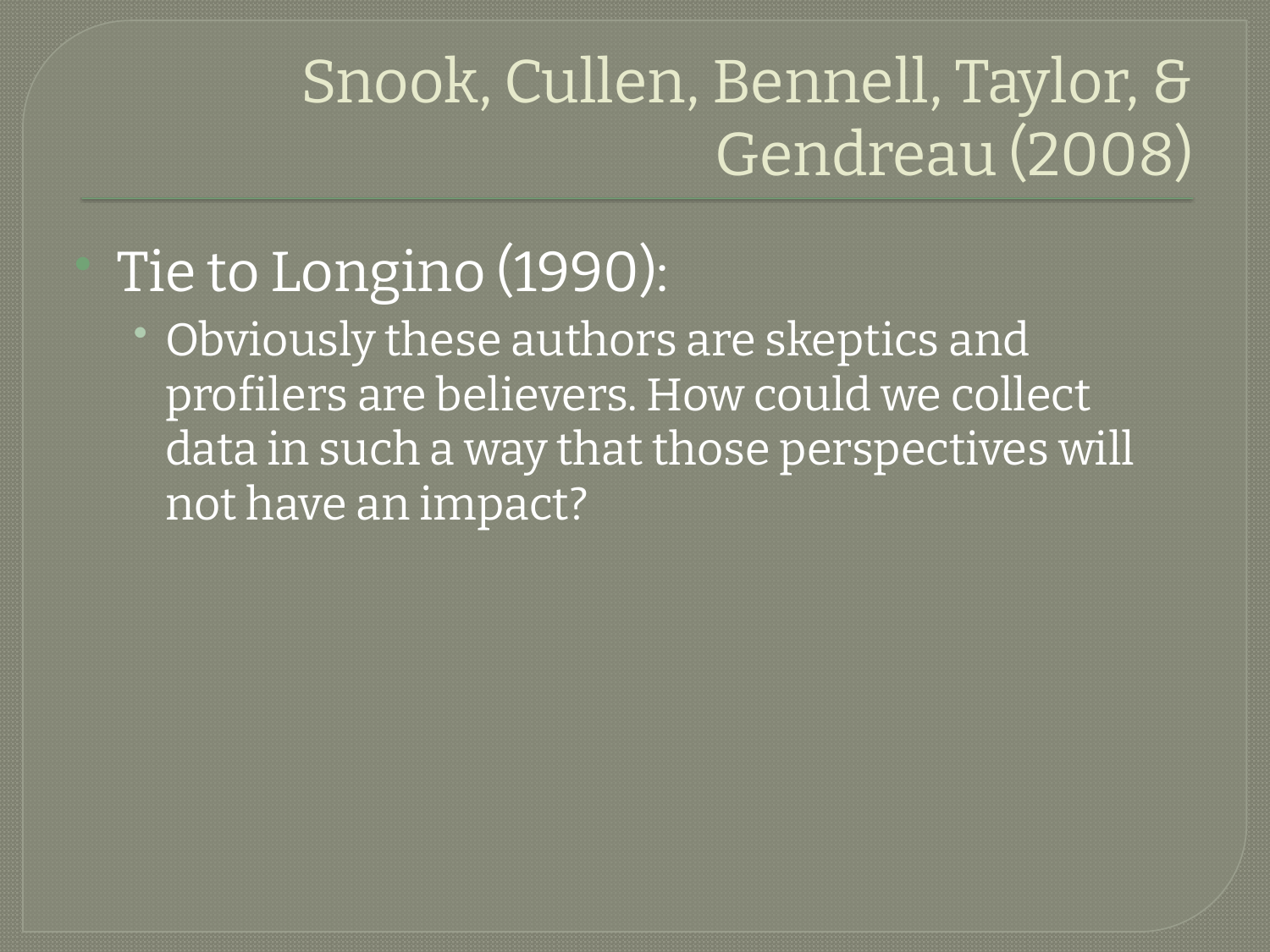

# Snook, Cullen, Bennell, Taylor, & Gendreau (2008)
Tie to Longino (1990):
Obviously these authors are skeptics and profilers are believers. How could we collect data in such a way that those perspectives will not have an impact?